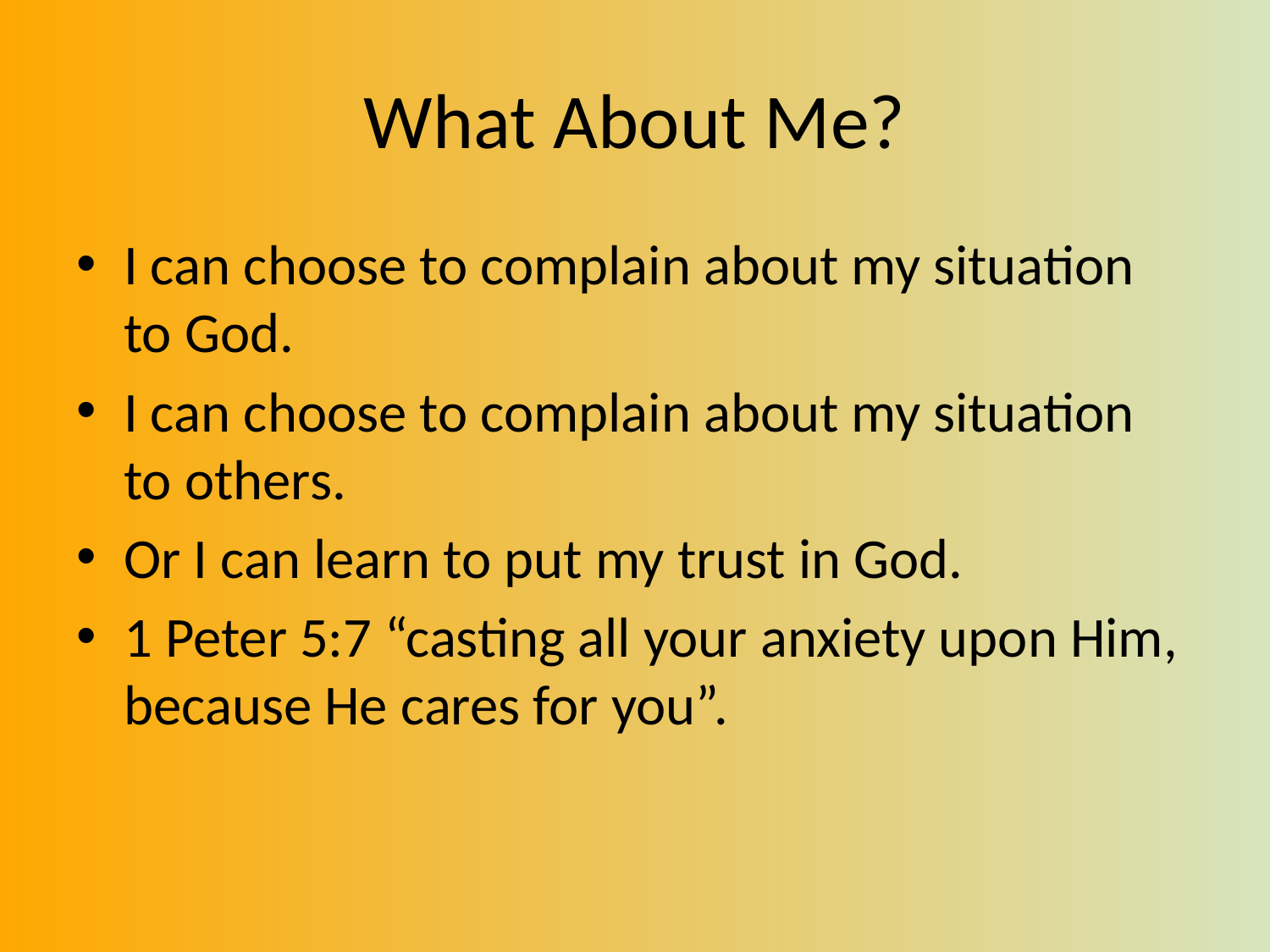

# What About Me?
I can choose to complain about my situation to God.
I can choose to complain about my situation to others.
Or I can learn to put my trust in God.
1 Peter 5:7 “casting all your anxiety upon Him, because He cares for you”.